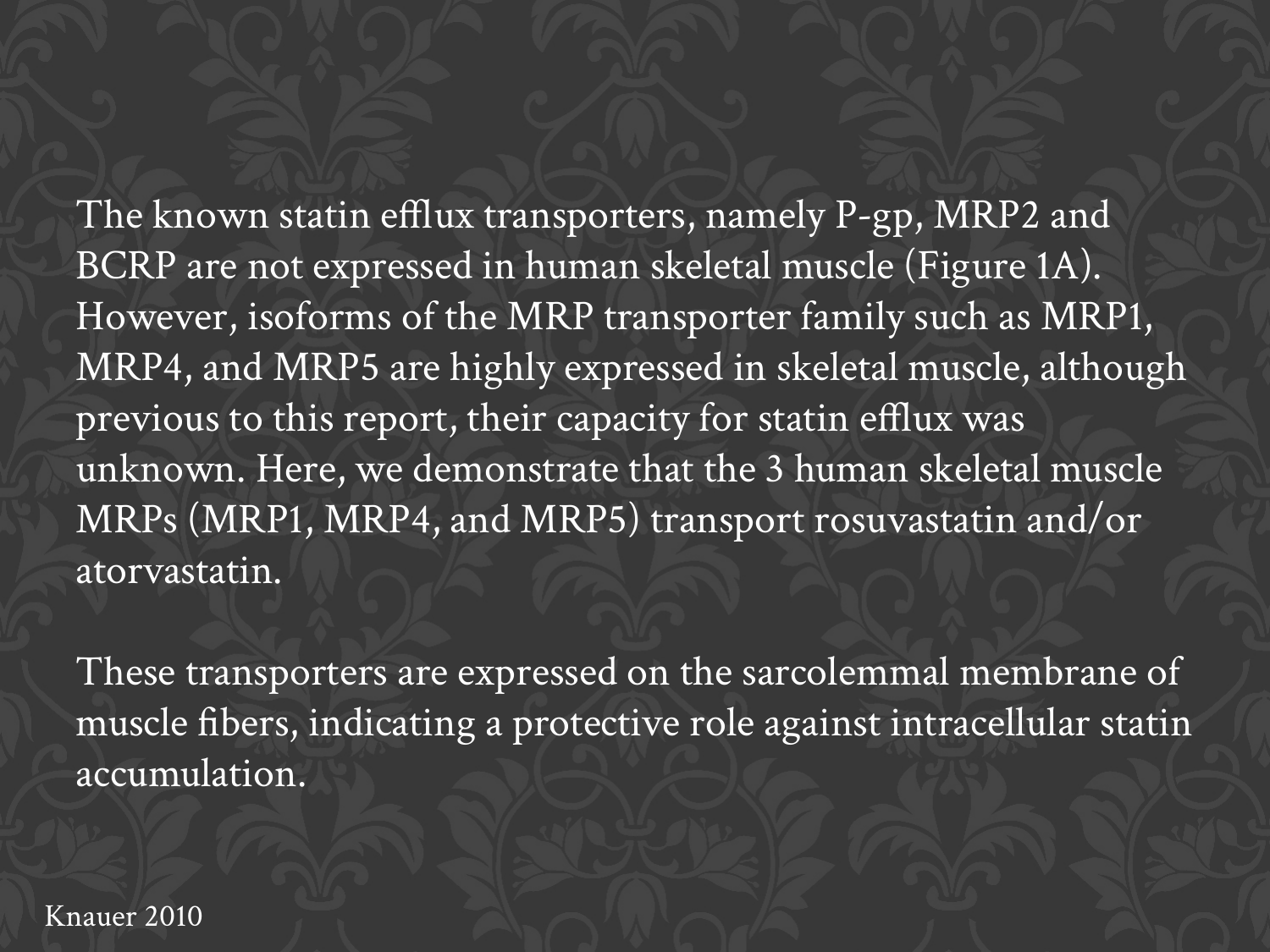

The known statin efflux transporters, namely P-gp, MRP2 and BCRP are not expressed in human skeletal muscle (Figure 1A). However, isoforms of the MRP transporter family such as MRP1, MRP4, and MRP5 are highly expressed in skeletal muscle, although previous to this report, their capacity for statin efflux was unknown. Here, we demonstrate that the 3 human skeletal muscle MRPs (MRP1, MRP4, and MRP5) transport rosuvastatin and/or atorvastatin.

These transporters are expressed on the sarcolemmal membrane of muscle fibers, indicating a protective role against intracellular statin accumulation.
Knauer 2010